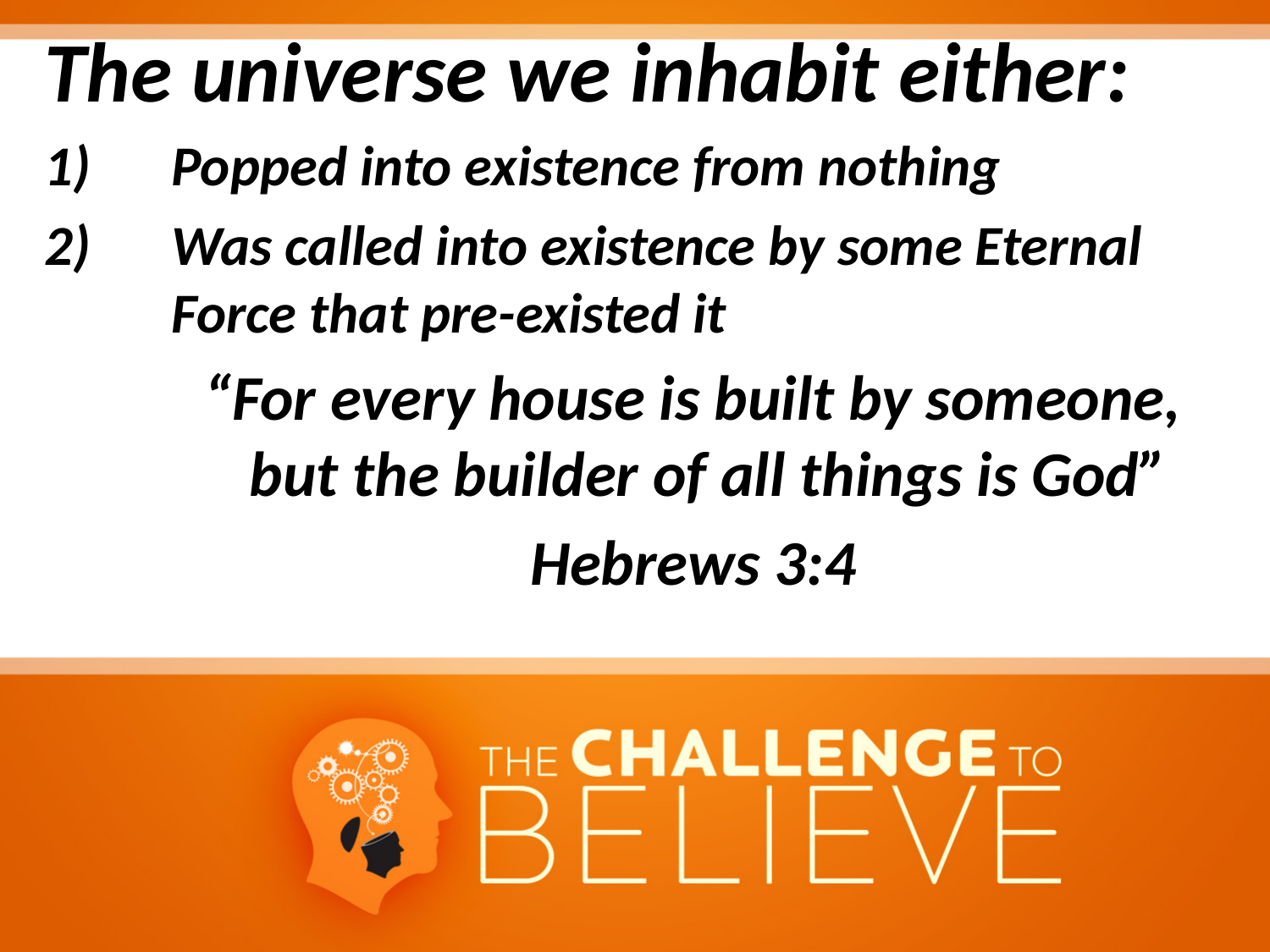

The universe we inhabit either:
Popped into existence from nothing
Was called into existence by some Eternal Force that pre-existed it
“For every house is built by someone, but the builder of all things is God”
Hebrews 3:4